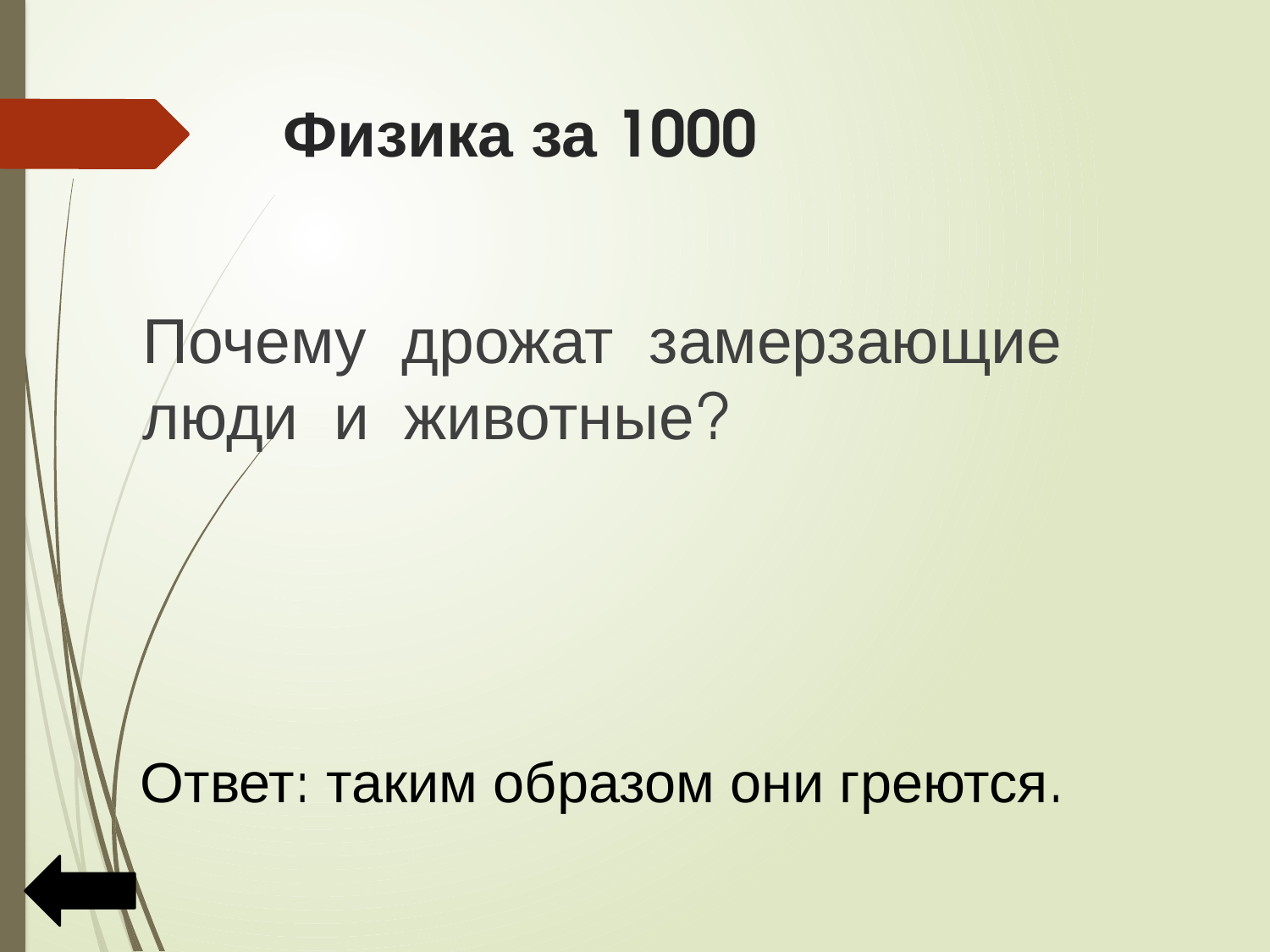

# Физика за 1000
Почему  дрожат  замерзающие  люди  и  животные?
    Ответ: таким образом они греются.